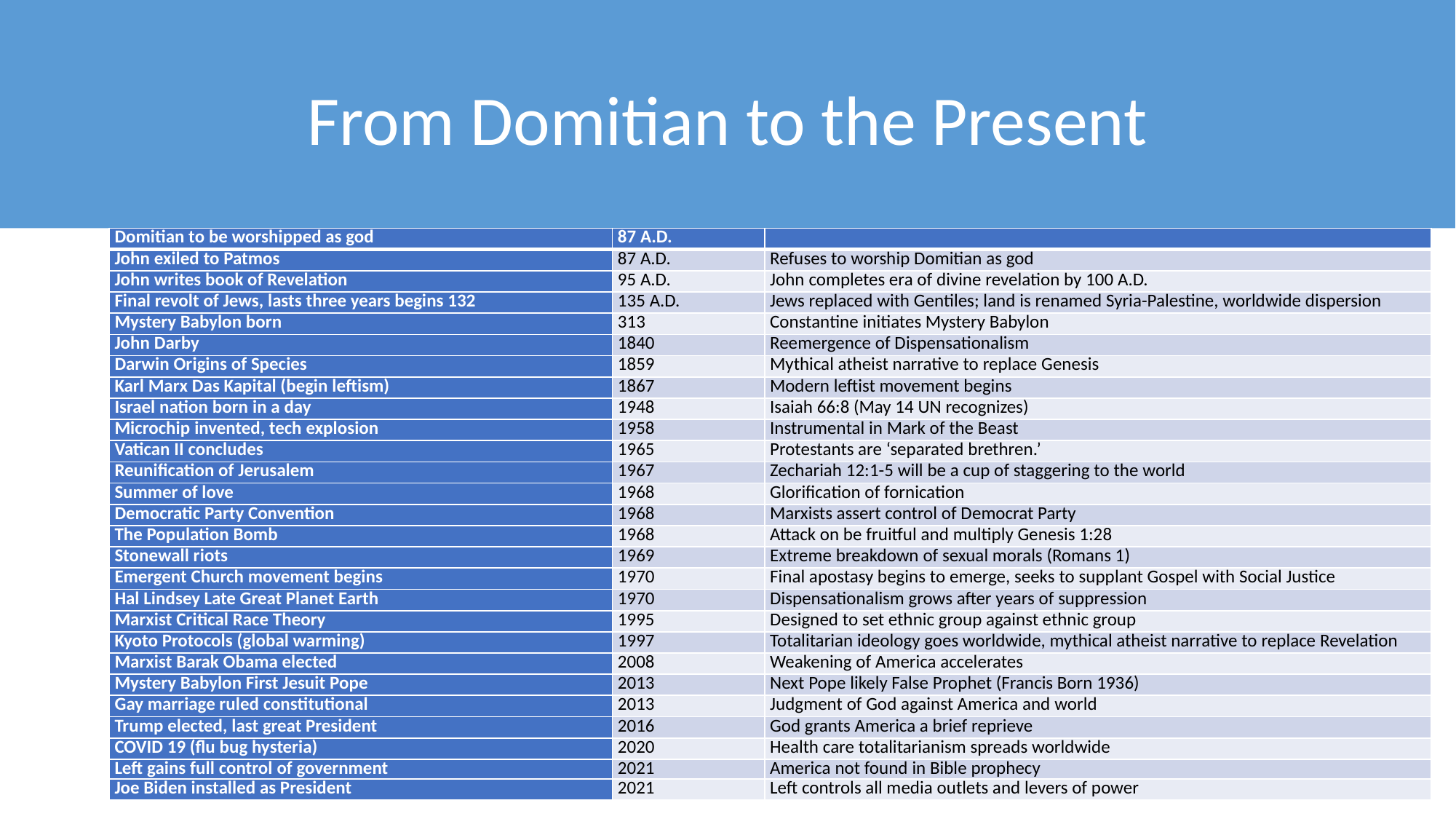

# From Domitian to the Present
| Domitian to be worshipped as god | 87 A.D. |  |
| --- | --- | --- |
| John exiled to Patmos | 87 A.D. | Refuses to worship Domitian as god |
| John writes book of Revelation | 95 A.D. | John completes era of divine revelation by 100 A.D. |
| Final revolt of Jews, lasts three years begins 132 | 135 A.D. | Jews replaced with Gentiles; land is renamed Syria-Palestine, worldwide dispersion |
| Mystery Babylon born | 313 | Constantine initiates Mystery Babylon |
| John Darby | 1840 | Reemergence of Dispensationalism |
| Darwin Origins of Species | 1859 | Mythical atheist narrative to replace Genesis |
| Karl Marx Das Kapital (begin leftism) | 1867 | Modern leftist movement begins |
| Israel nation born in a day | 1948 | Isaiah 66:8 (May 14 UN recognizes) |
| Microchip invented, tech explosion | 1958 | Instrumental in Mark of the Beast |
| Vatican II concludes | 1965 | Protestants are ‘separated brethren.’ |
| Reunification of Jerusalem | 1967 | Zechariah 12:1-5 will be a cup of staggering to the world |
| Summer of love | 1968 | Glorification of fornication |
| Democratic Party Convention | 1968 | Marxists assert control of Democrat Party |
| The Population Bomb | 1968 | Attack on be fruitful and multiply Genesis 1:28 |
| Stonewall riots | 1969 | Extreme breakdown of sexual morals (Romans 1) |
| Emergent Church movement begins | 1970 | Final apostasy begins to emerge, seeks to supplant Gospel with Social Justice |
| Hal Lindsey Late Great Planet Earth | 1970 | Dispensationalism grows after years of suppression |
| Marxist Critical Race Theory | 1995 | Designed to set ethnic group against ethnic group |
| Kyoto Protocols (global warming) | 1997 | Totalitarian ideology goes worldwide, mythical atheist narrative to replace Revelation |
| Marxist Barak Obama elected | 2008 | Weakening of America accelerates |
| Mystery Babylon First Jesuit Pope | 2013 | Next Pope likely False Prophet (Francis Born 1936) |
| Gay marriage ruled constitutional | 2013 | Judgment of God against America and world |
| Trump elected, last great President | 2016 | God grants America a brief reprieve |
| COVID 19 (flu bug hysteria) | 2020 | Health care totalitarianism spreads worldwide |
| Left gains full control of government | 2021 | America not found in Bible prophecy |
| Joe Biden installed as President | 2021 | Left controls all media outlets and levers of power |